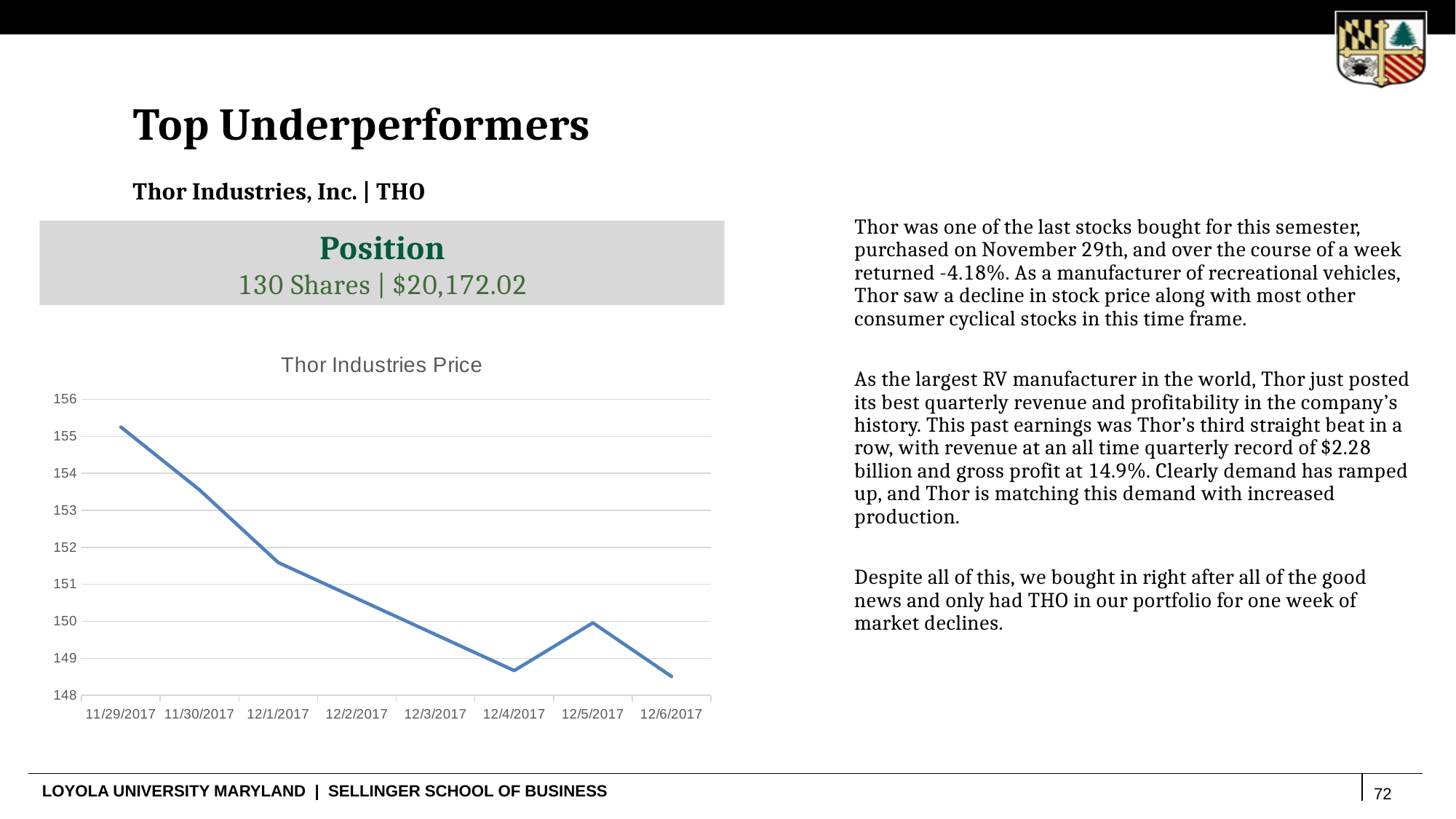

Top Underperformers
Thor Industries, Inc. | THO
Thor was one of the last stocks bought for this semester, purchased on November 29th, and over the course of a week returned -4.18%. As a manufacturer of recreational vehicles, Thor saw a decline in stock price along with most other consumer cyclical stocks in this time frame.
As the largest RV manufacturer in the world, Thor just posted its best quarterly revenue and profitability in the company’s history. This past earnings was Thor’s third straight beat in a row, with revenue at an all time quarterly record of $2.28 billion and gross profit at 14.9%. Clearly demand has ramped up, and Thor is matching this demand with increased production.
Despite all of this, we bought in right after all of the good news and only had THO in our portfolio for one week of market declines.

Position
130 Shares | $20,172.02

### Chart: Thor Industries Price

| Category |  |
|---|---|
| 43075 | 148.51 |
| 43074 | 149.96 |
| 43073 | 148.67 |
| 43070 | 151.59 |
| 43069 | 153.55 |
| 43068 | 155.25 |
72